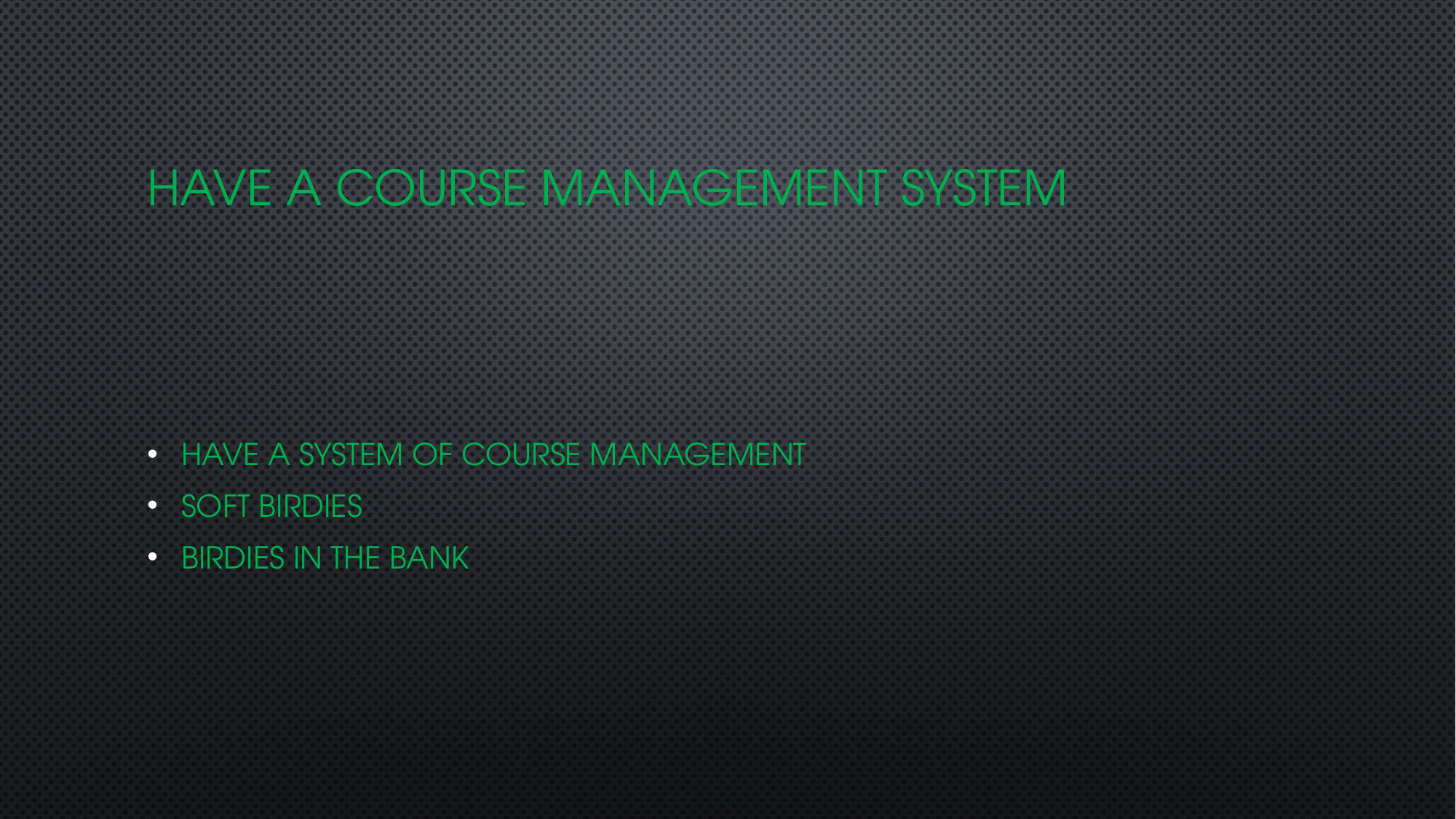

# Have a course management system
Have a system of course management
Soft birdies
Birdies in the bank